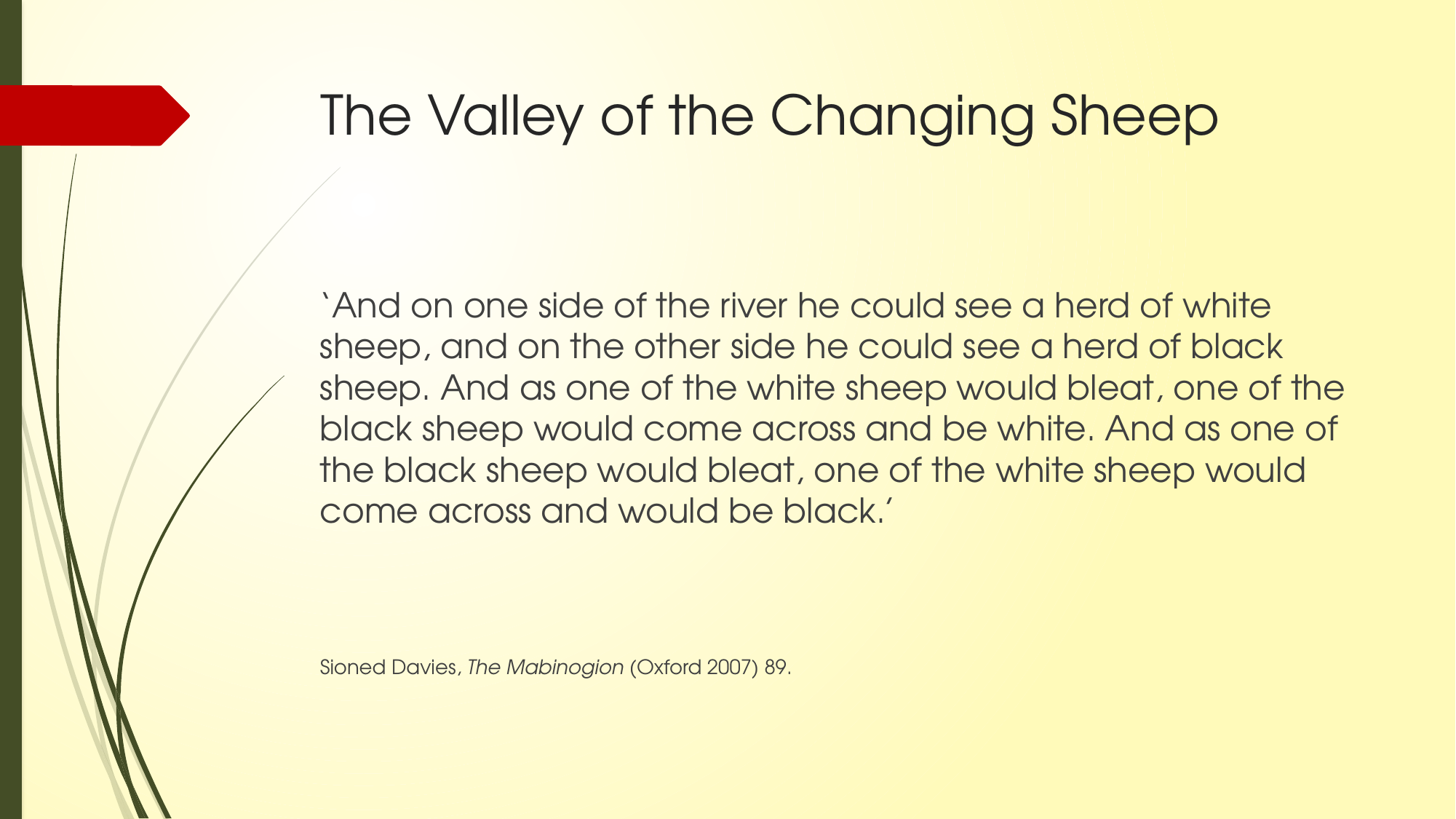

# The Valley of the Changing Sheep

‘And on one side of the river he could see a herd of white sheep, and on the other side he could see a herd of black sheep. And as one of the white sheep would bleat, one of the black sheep would come across and be white. And as one of the black sheep would bleat, one of the white sheep would come across and would be black.’

Sioned Davies, The Mabinogion (Oxford 2007) 89.